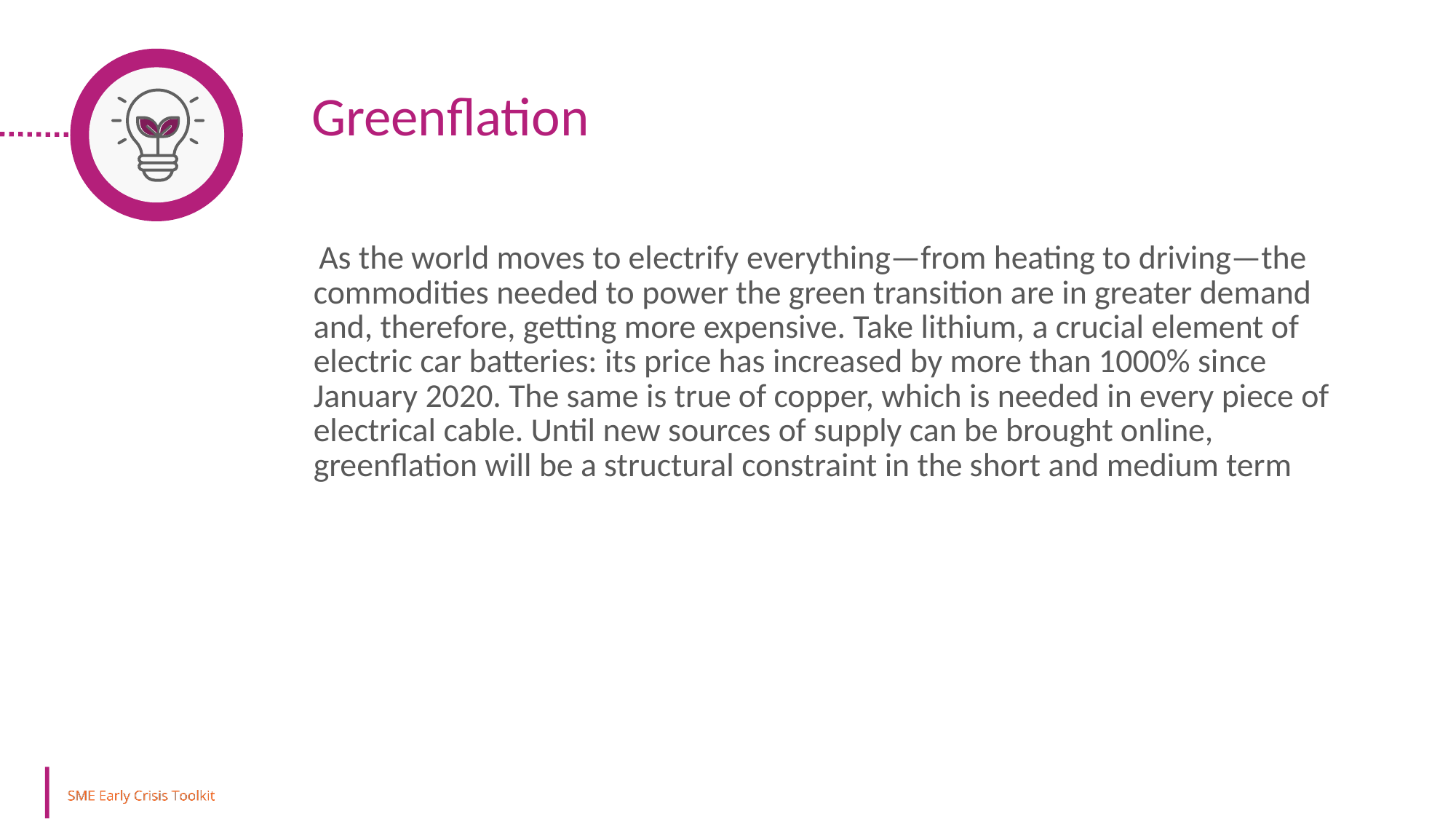

Greenflation
 As the world moves to electrify everything—from heating to driving—the commodities needed to power the green transition are in greater demand and, therefore, getting more expensive. Take lithium, a crucial element of electric car batteries: its price has increased by more than 1000% since January 2020. The same is true of copper, which is needed in every piece of electrical cable. Until new sources of supply can be brought online, greenflation will be a structural constraint in the short and medium term